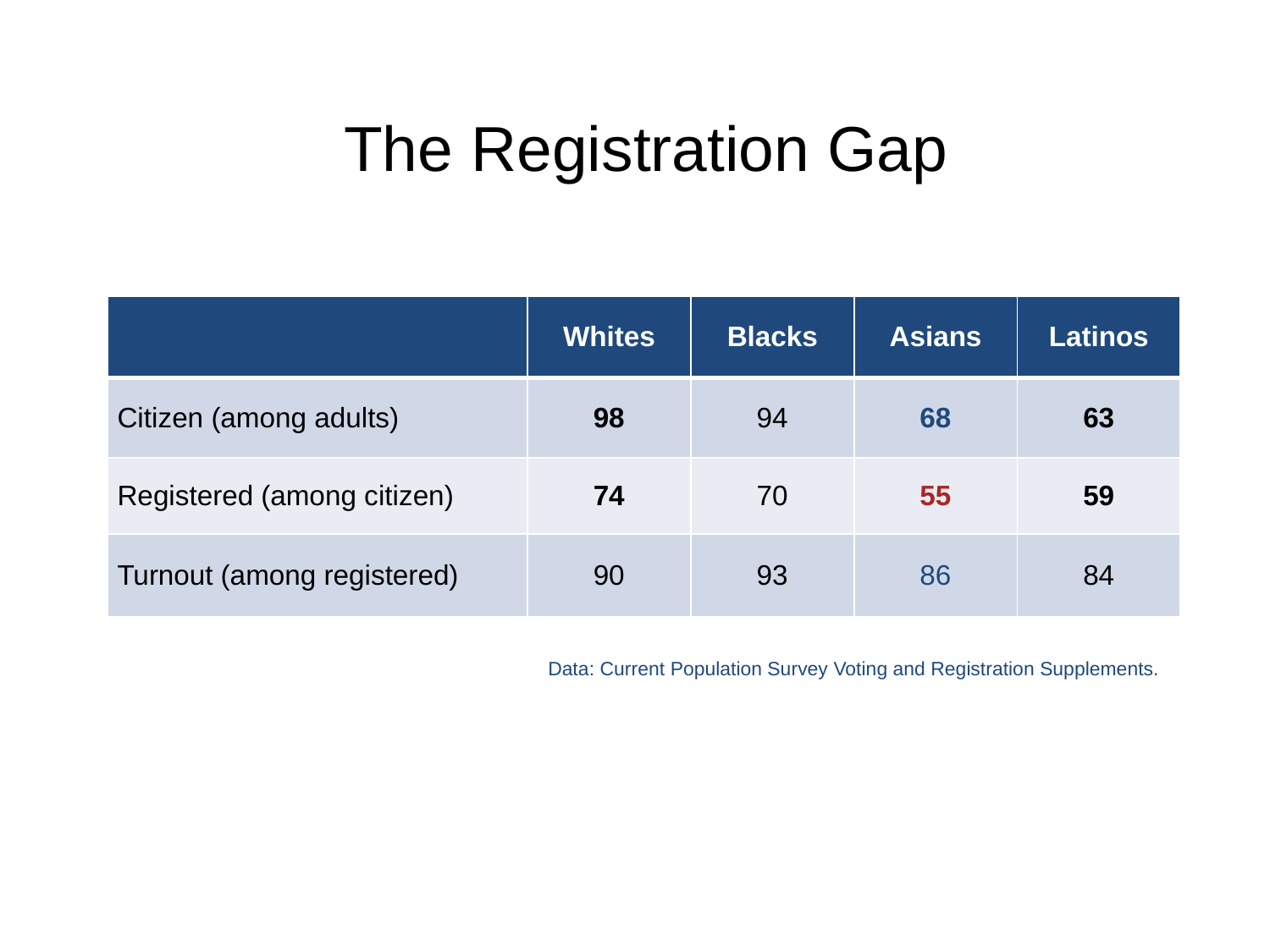

# The Registration Gap
|  | Whites | Blacks | Asians | Latinos |
| --- | --- | --- | --- | --- |
| Citizen (among adults) | 98 | 94 | 68 | 63 |
| Registered (among citizen) | 74 | 70 | 55 | 59 |
| Turnout (among registered) | 90 | 93 | 86 | 84 |
Data: Current Population Survey Voting and Registration Supplements.